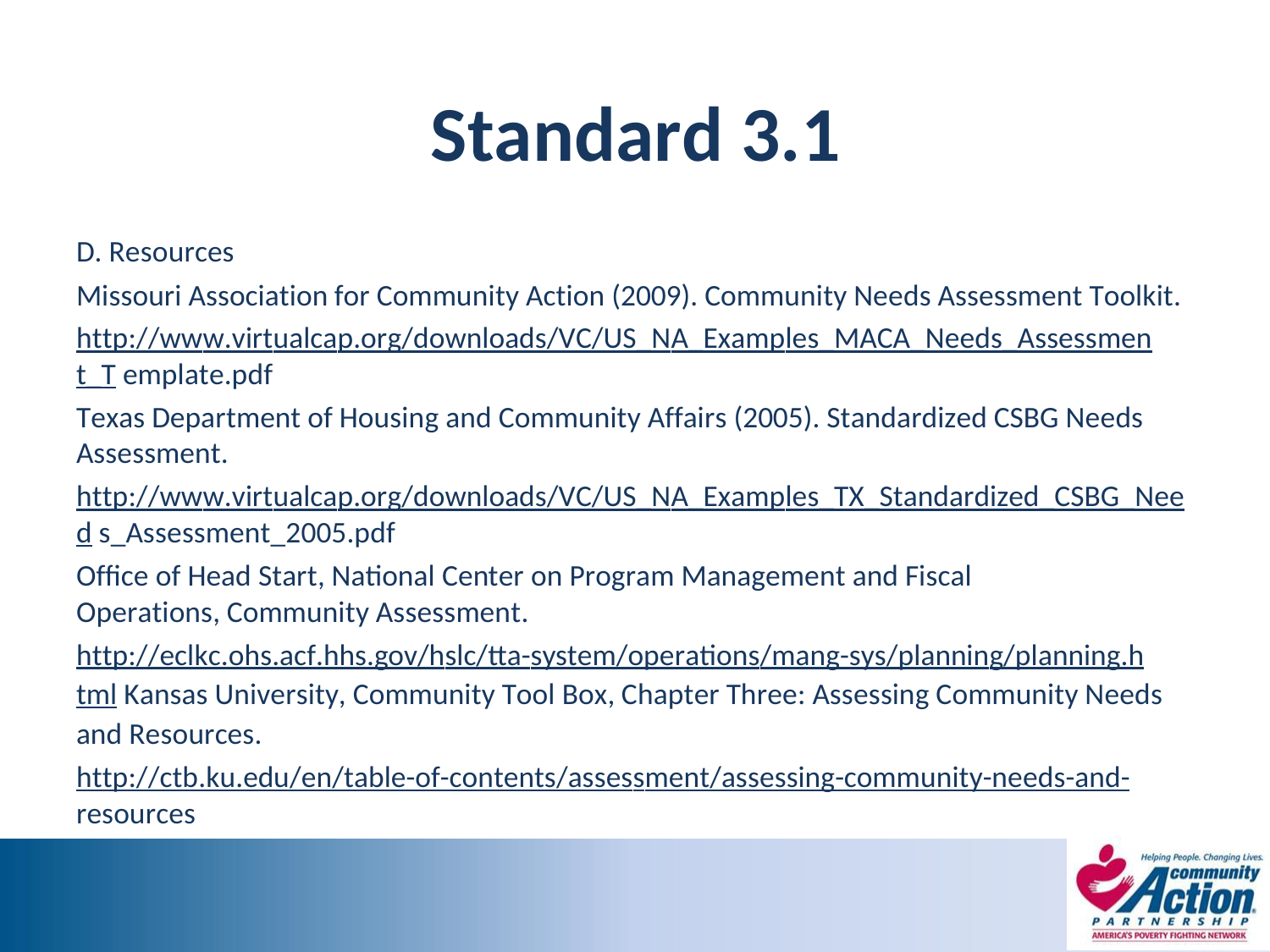

# Standard 3.1
D. Resources
Missouri Association for Community Action (2009). Community Needs Assessment Toolkit.
http://www.virtualcap.org/downloads/VC/US_NA_Examples_MACA_Needs_Assessment_T emplate.pdf
Texas Department of Housing and Community Affairs (2005). Standardized CSBG Needs
Assessment.
http://www.virtualcap.org/downloads/VC/US_NA_Examples_TX_Standardized_CSBG_Need s_Assessment_2005.pdf
Office of Head Start, National Center on Program Management and Fiscal Operations, Community Assessment.
http://eclkc.ohs.acf.hhs.gov/hslc/tta-system/operations/mang-sys/planning/planning.html Kansas University, Community Tool Box, Chapter Three: Assessing Community Needs and Resources.
http://ctb.ku.edu/en/table-of-contents/assessment/assessing-community-needs-and-
resources